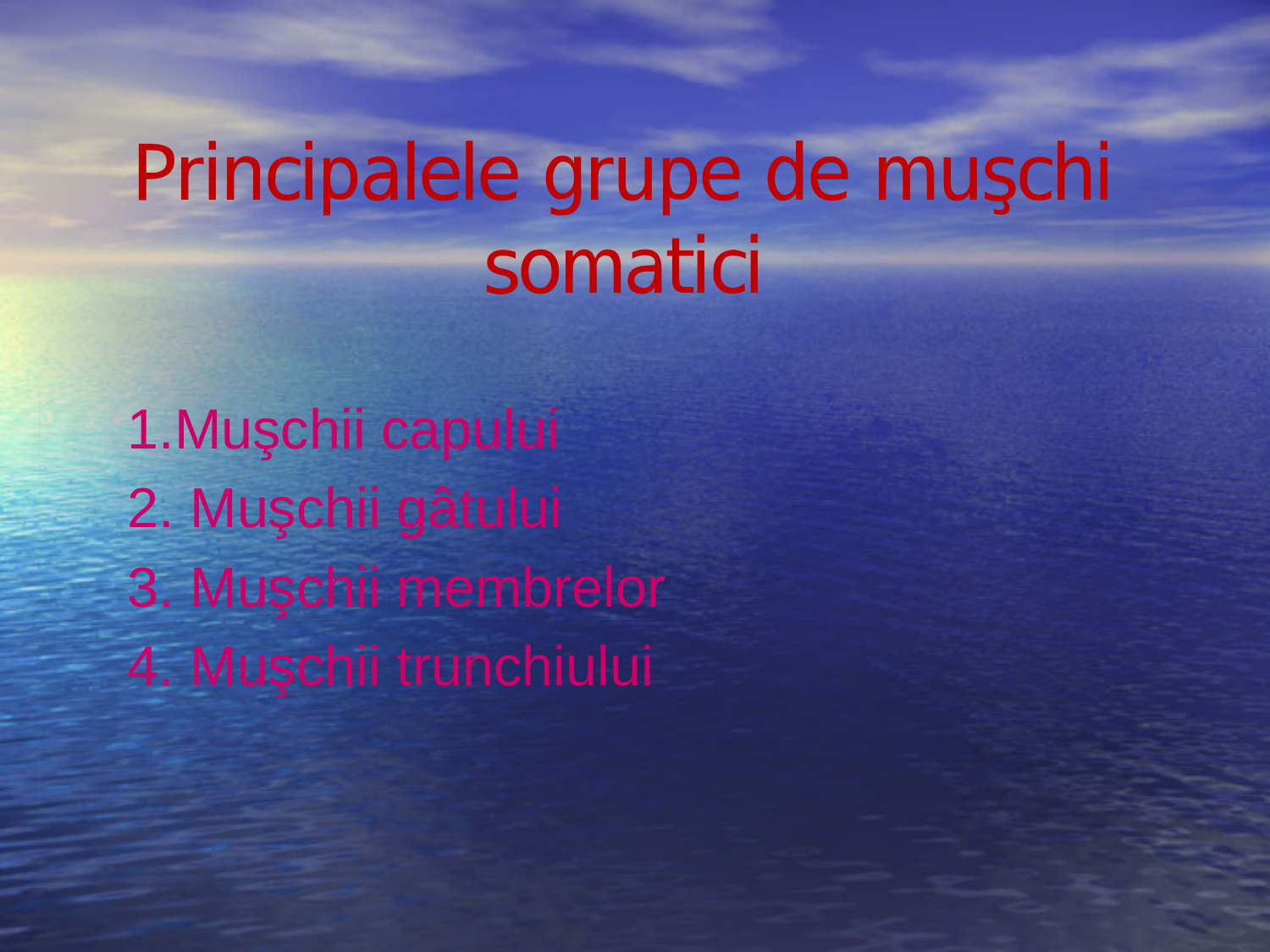

# Principalele grupe de muşchi somatici
1.Muşchii capului
2. Muşchii gâtului
3. Muşchii membrelor
4. Muşchii trunchiului